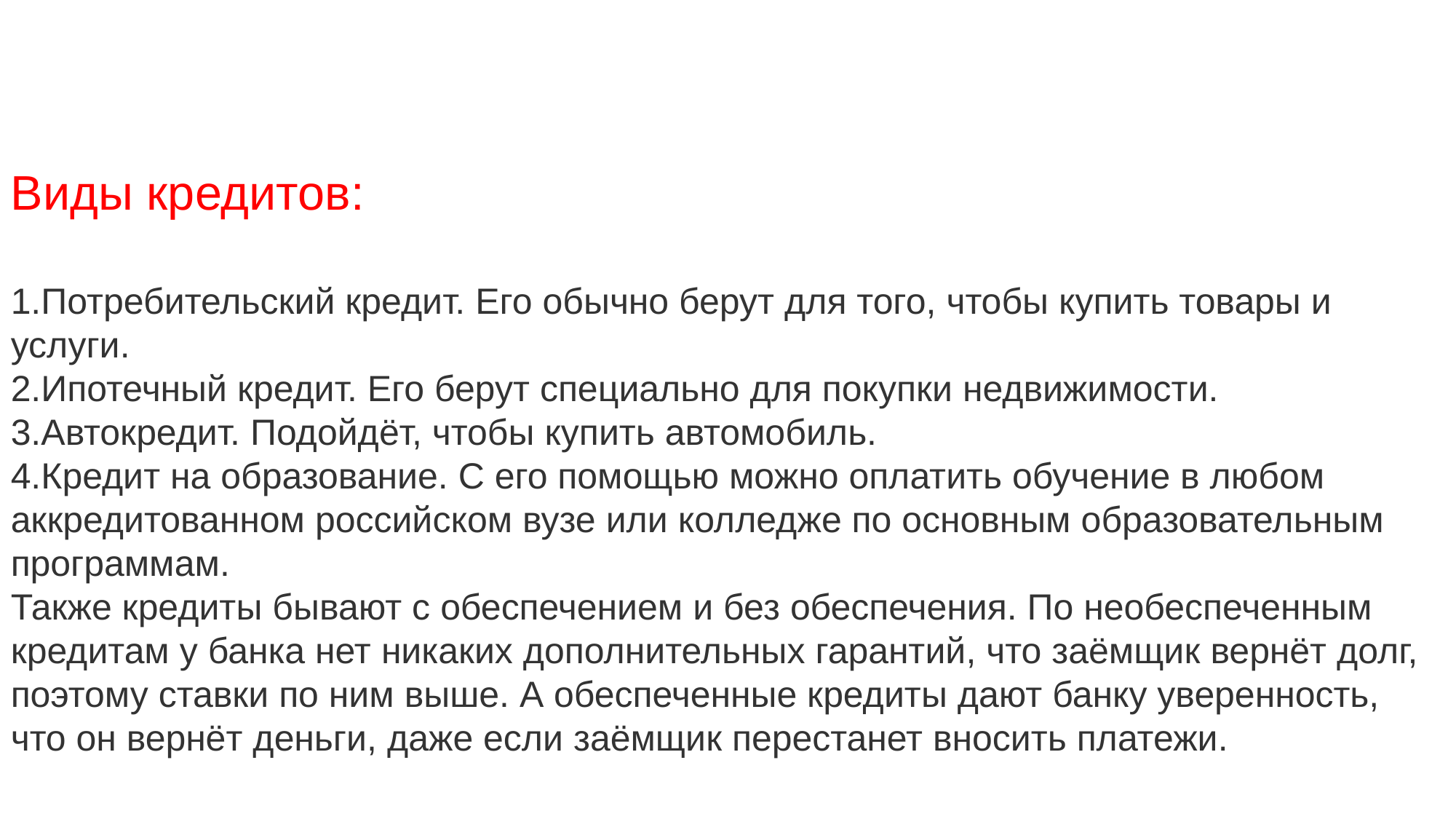

Виды кредитов:

Потребительский кредит. Его обычно берут для того, чтобы купить товары и услуги.
Ипотечный кредит. Его берут специально для покупки недвижимости.
Автокредит. Подойдёт, чтобы купить автомобиль.
Кредит на образование. С его помощью можно оплатить обучение в любом аккредитованном российском вузе или колледже по основным образовательным программам.
Также кредиты бывают с обеспечением и без обеспечения. По необеспеченным кредитам у банка нет никаких дополнительных гарантий, что заёмщик вернёт долг, поэтому ставки по ним выше. А обеспеченные кредиты дают банку уверенность, что он вернёт деньги, даже если заёмщик перестанет вносить платежи.